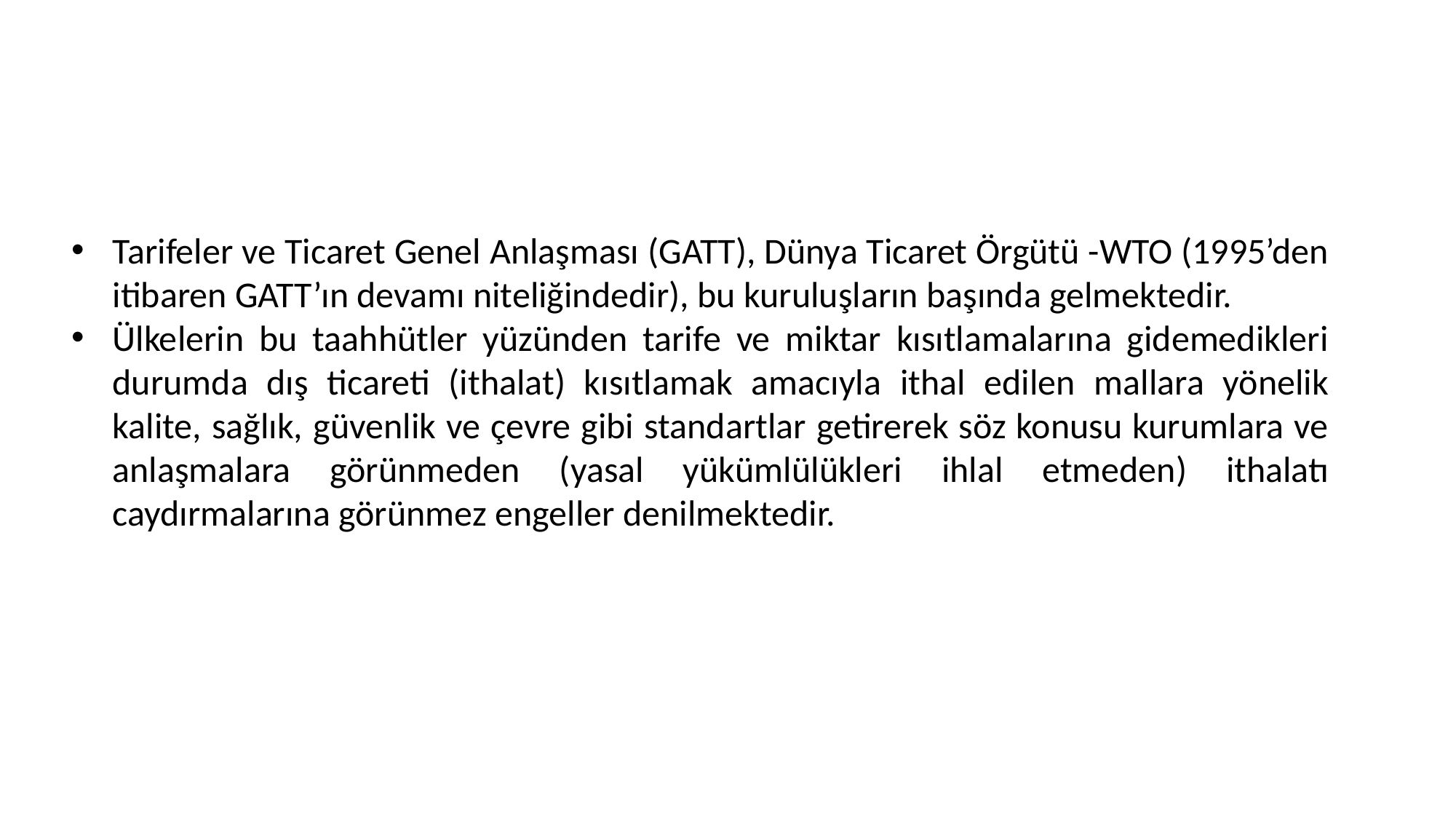

Tarifeler ve Ticaret Genel Anlaşması (GATT), Dünya Ticaret Örgütü -WTO (1995’den itibaren GATT’ın devamı niteliğindedir), bu kuruluşların başında gelmektedir.
Ülkelerin bu taahhütler yüzünden tarife ve miktar kısıtlamalarına gidemedikleri durumda dış ticareti (ithalat) kısıtlamak amacıyla ithal edilen mallara yönelik kalite, sağlık, güvenlik ve çevre gibi standartlar getirerek söz konusu kurumlara ve anlaşmalara görünmeden (yasal yükümlülükleri ihlal etmeden) ithalatı caydırmalarına görünmez engeller denilmektedir.